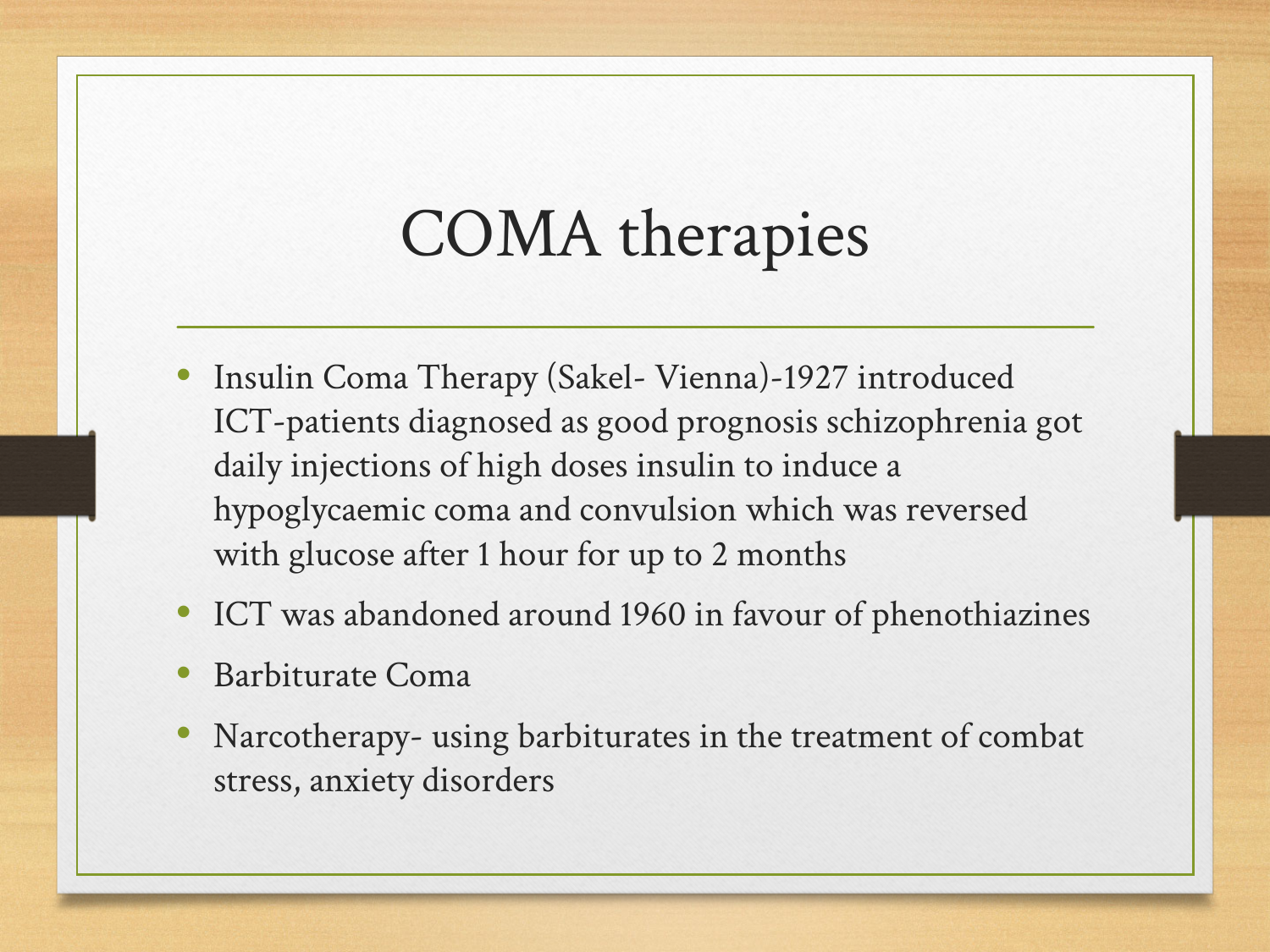

# COMA therapies
Insulin Coma Therapy (Sakel- Vienna)-1927 introduced ICT-patients diagnosed as good prognosis schizophrenia got daily injections of high doses insulin to induce a hypoglycaemic coma and convulsion which was reversed with glucose after 1 hour for up to 2 months
ICT was abandoned around 1960 in favour of phenothiazines
Barbiturate Coma
Narcotherapy- using barbiturates in the treatment of combat stress, anxiety disorders